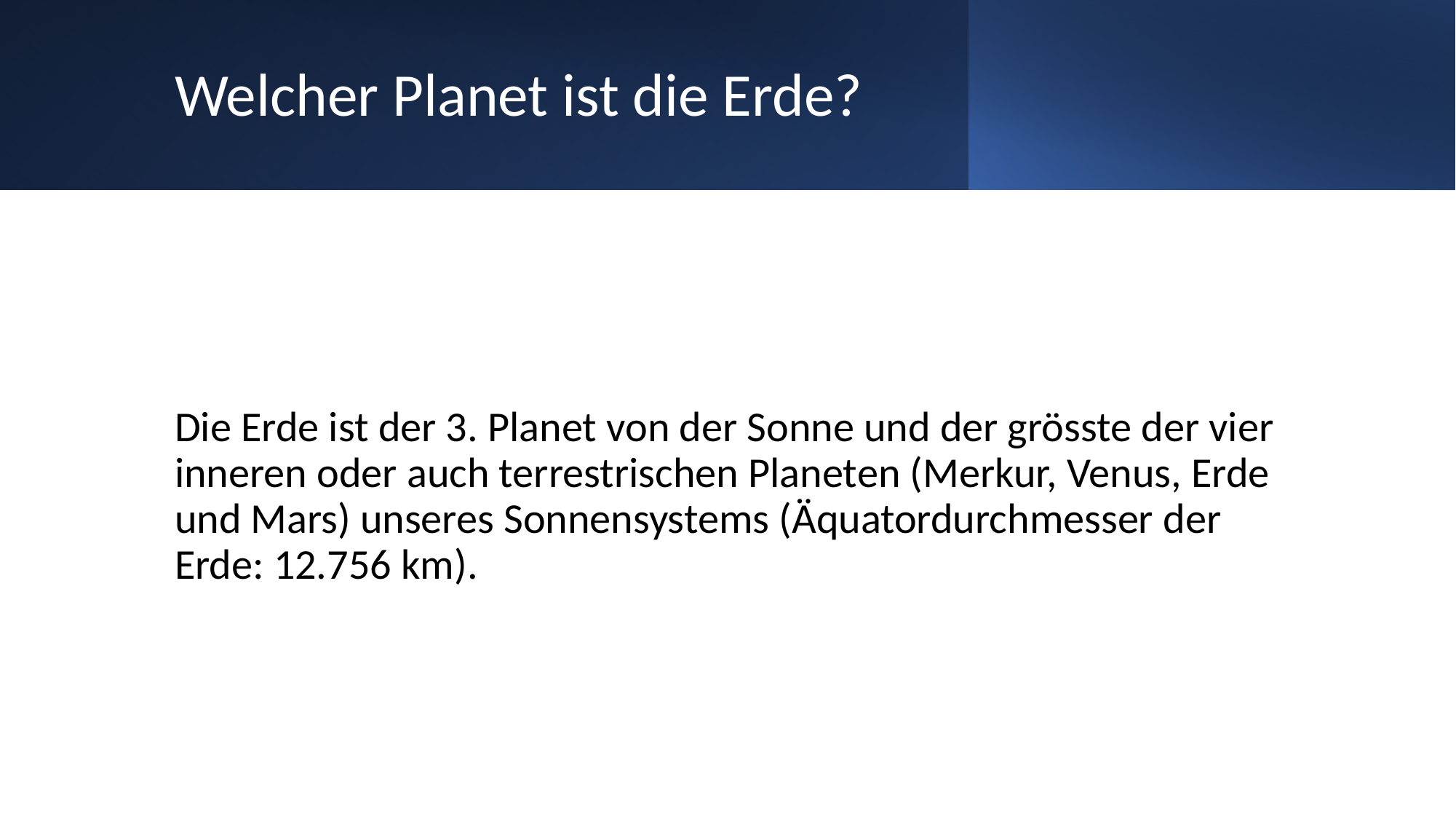

# Welcher Planet ist die Erde?
Die Erde ist der 3. Planet von der Sonne und der grösste der vier inneren oder auch terrestrischen Planeten (Merkur, Venus, Erde und Mars) unseres Sonnensystems (Äquatordurchmesser der Erde: 12.756 km).